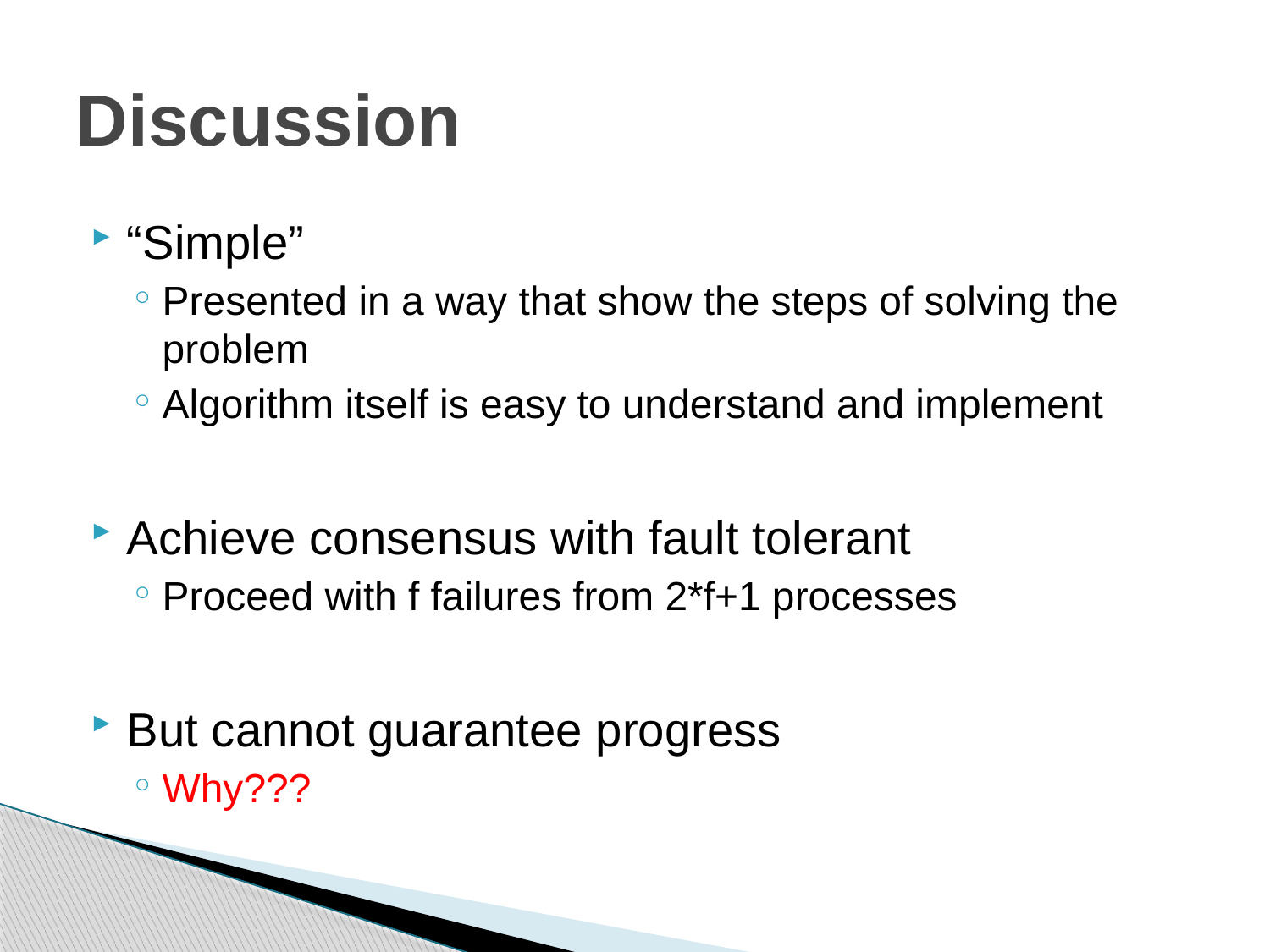

# Discussion
“Simple”
Presented in a way that show the steps of solving the problem
Algorithm itself is easy to understand and implement

Achieve consensus with fault tolerant
Proceed with f failures from 2*f+1 processes

But cannot guarantee progress
Why???